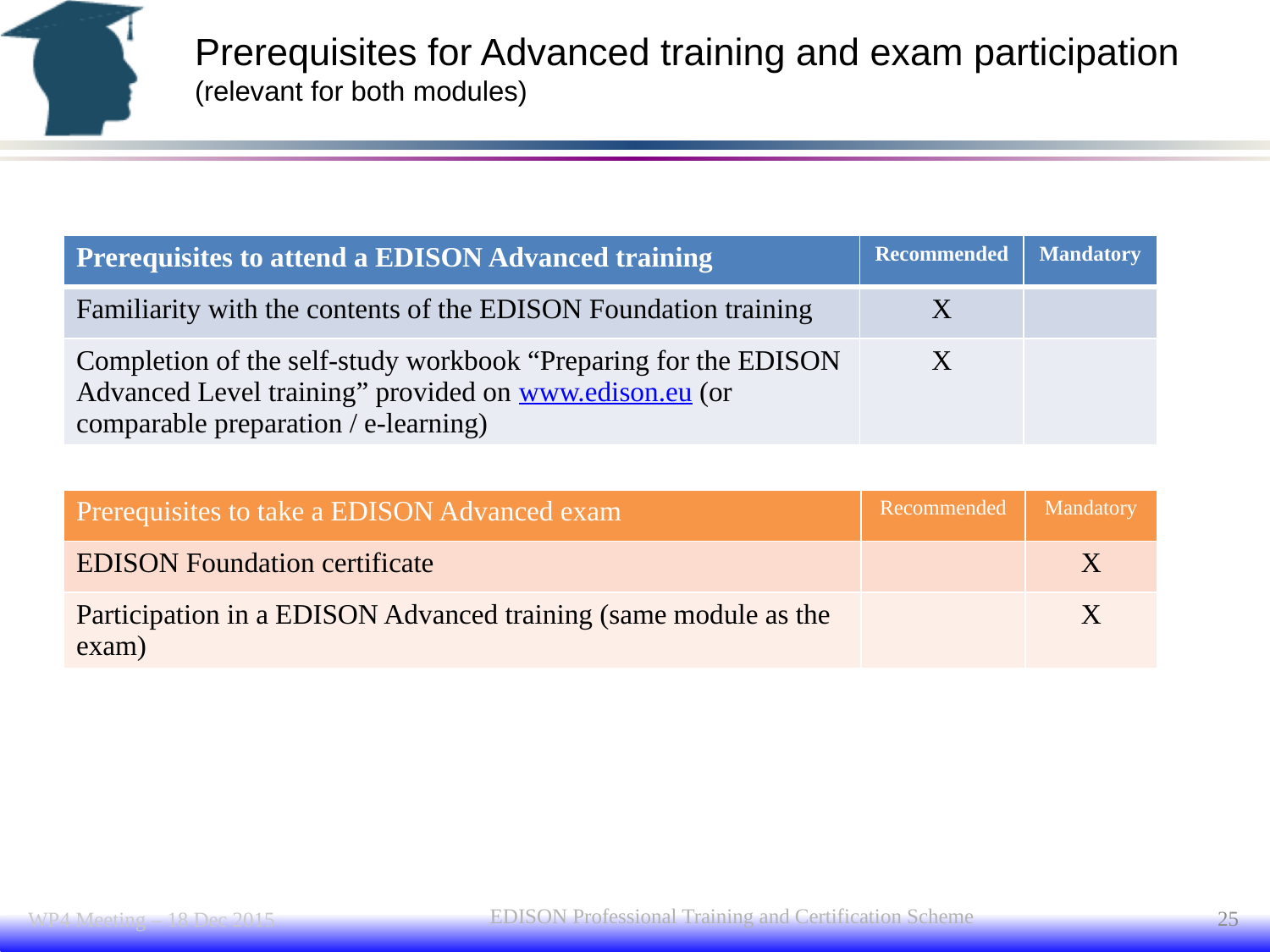

# Prerequisites for Advanced training and exam participation (relevant for both modules)
| Prerequisites to attend a EDISON Advanced training | Recommended | Mandatory |
| --- | --- | --- |
| Familiarity with the contents of the EDISON Foundation training | X |  |
| Completion of the self-study workbook “Preparing for the EDISON Advanced Level training” provided on www.edison.eu (or comparable preparation / e-learning) | X |  |
| Prerequisites to take a EDISON Advanced exam | Recommended | Mandatory |
| --- | --- | --- |
| EDISON Foundation certificate |  | X |
| Participation in a EDISON Advanced training (same module as the exam) |  | X |
EDISON Professional Training and Certification Scheme
25
WP4 Meeting – 18 Dec 2015